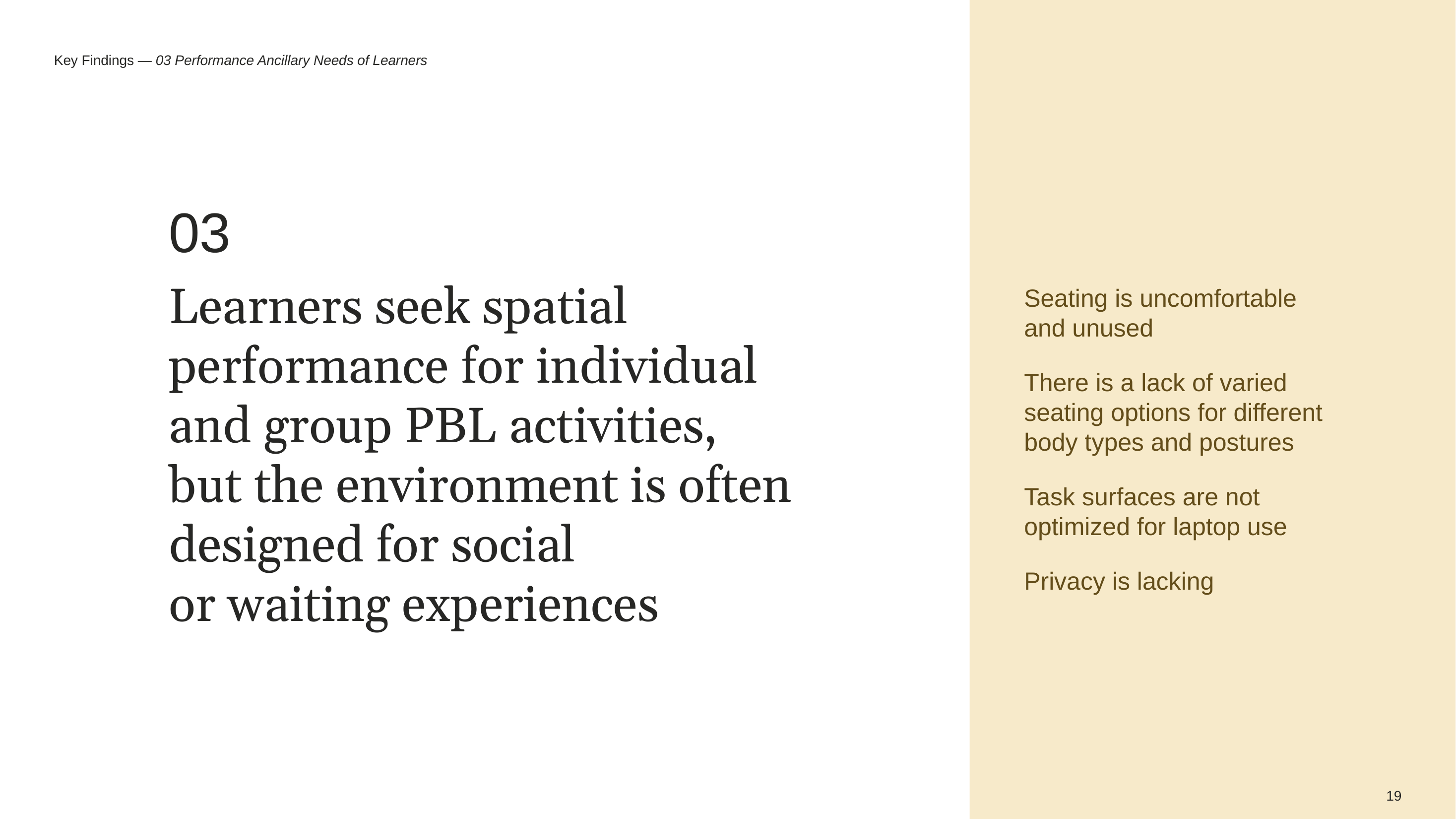

Key Findings — 03 Performance Ancillary Needs of Learners
03
Learners seek spatial performance for individual and group PBL activities, but the environment is often designed for social
or waiting experiences
Seating is uncomfortable
and unused
There is a lack of varied
seating options for different
body types and postures
Task surfaces are not
optimized for laptop use
Privacy is lacking

19